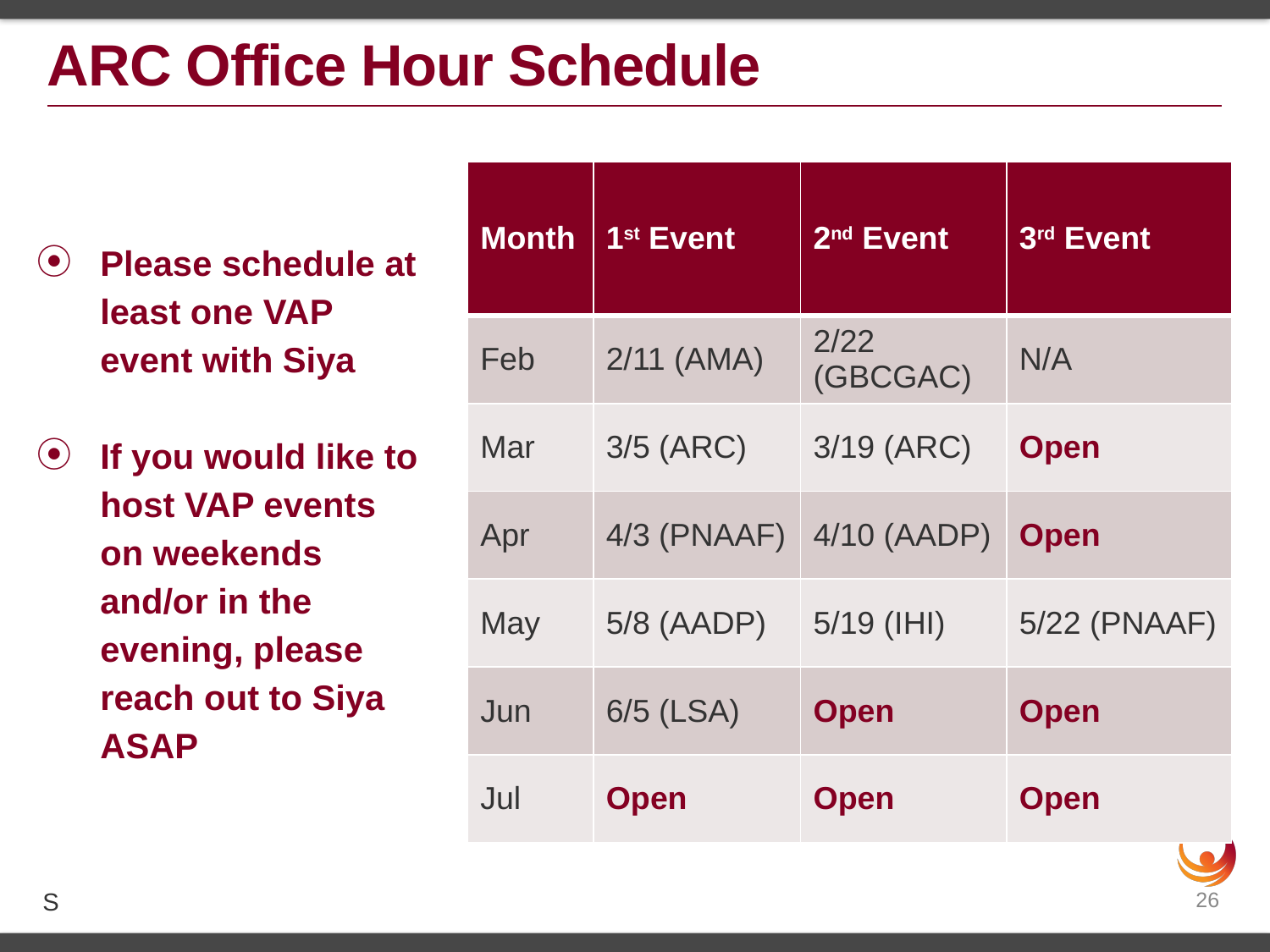

# ARC Office Hour Schedule

Please schedule at least one VAP event with Siya

If you would like to host VAP events on weekends and/or in the evening, please reach out to Siya ASAP

| Month | 1st Event | 2nd Event | 3rd Event |
| --- | --- | --- | --- |
| Feb | 2/11 (AMA) | 2/22 (GBCGAC) | N/A |
| Mar | 3/5 (ARC) | 3/19 (ARC) | Open |
| Apr | 4/3 (PNAAF) | 4/10 (AADP) | Open |
| May | 5/8 (AADP) | 5/19 (IHI) | 5/22 (PNAAF) |
| Jun | 6/5 (LSA) | Open | Open |
| Jul | Open | Open | Open |
26
S